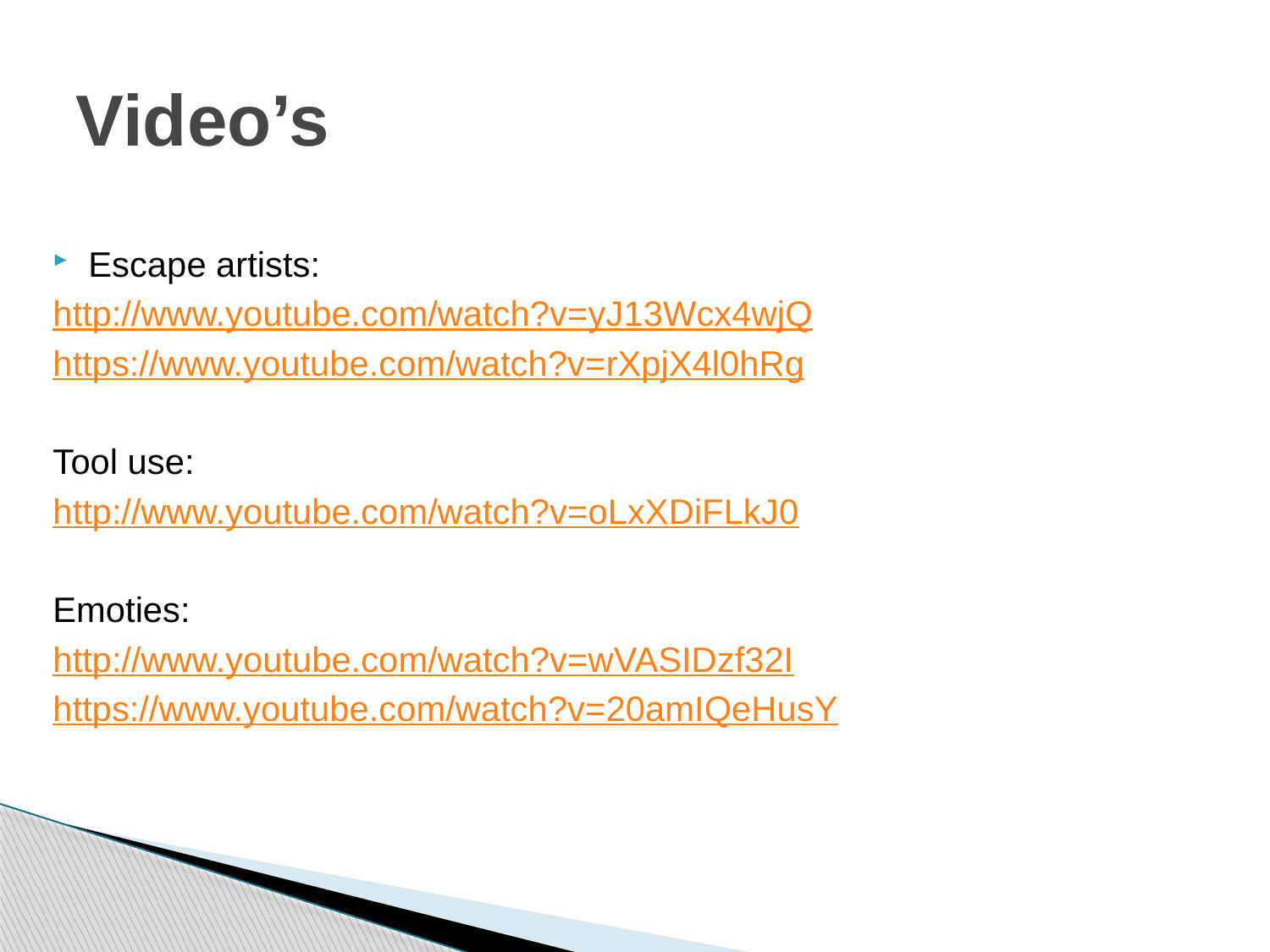

# Video’s

Escape artists:
http://www.youtube.com/watch?v=yJ13Wcx4wjQ
https://www.youtube.com/watch?v=rXpjX4l0hRg

Tool use:
http://www.youtube.com/watch?v=oLxXDiFLkJ0

Emoties:
http://www.youtube.com/watch?v=wVASIDzf32I
https://www.youtube.com/watch?v=20amIQeHusY